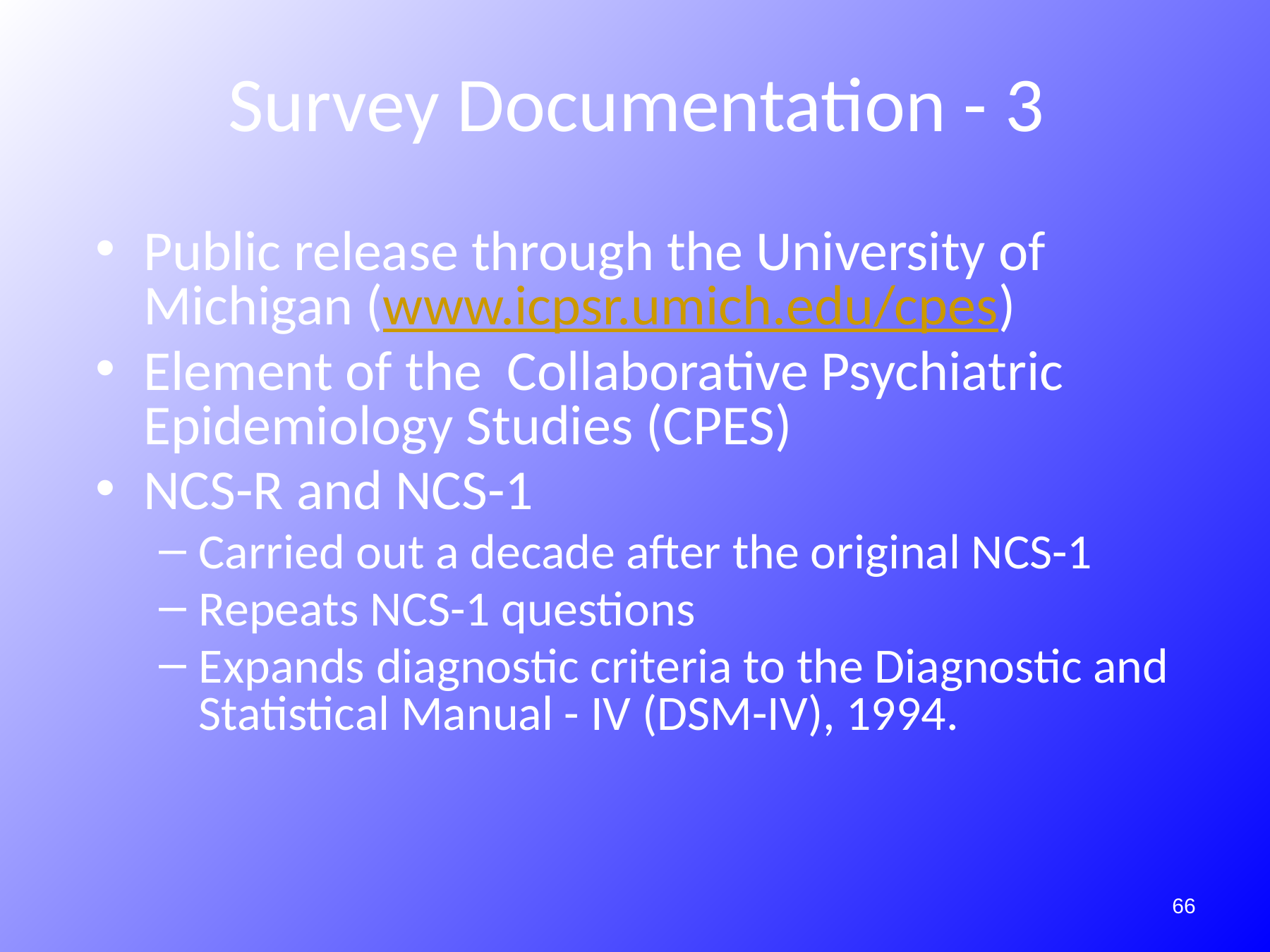

# Survey Documentation - 3
Public release through the University of Michigan (www.icpsr.umich.edu/cpes)
Element of the  Collaborative Psychiatric Epidemiology Studies (CPES)
NCS-R and NCS-1
Carried out a decade after the original NCS-1
Repeats NCS-1 questions
Expands diagnostic criteria to the Diagnostic and Statistical Manual - IV (DSM-IV), 1994.

66